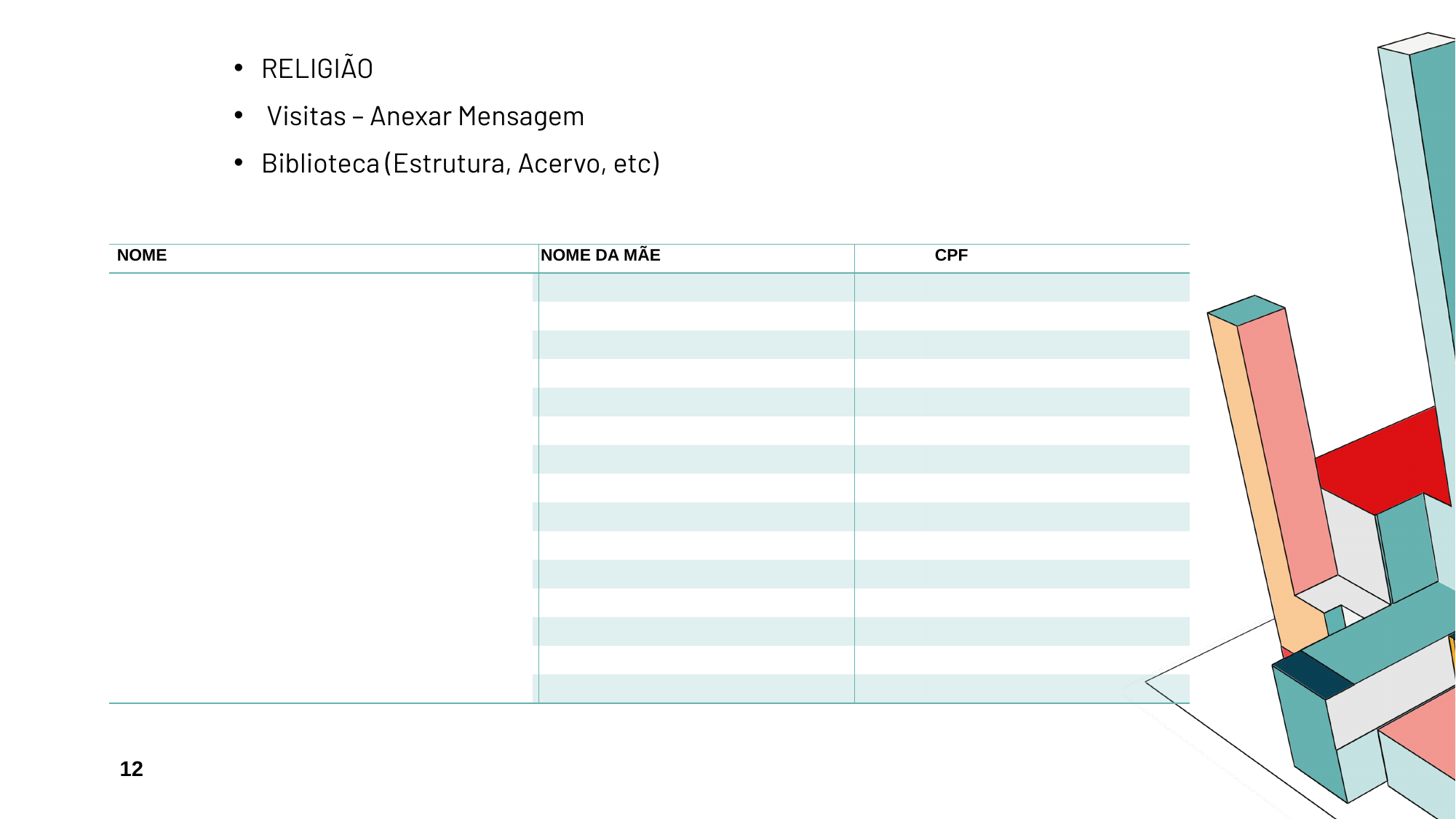

RELIGIÃO
 Visitas – Anexar Mensagem
Biblioteca (Estrutura, Acervo, etc)

| NOME | NOME DA MÃE | CPF |
| --- | --- | --- |
|  |  |  |
|  |  |  |
|  |  |  |
|  |  |  |
|  |  |  |
|  |  |  |
|  |  |  |
|  |  |  |
|  |  |  |
|  |  |  |
|  |  |  |
|  |  |  |
|  |  |  |
|  |  |  |
|  |  |  |
12